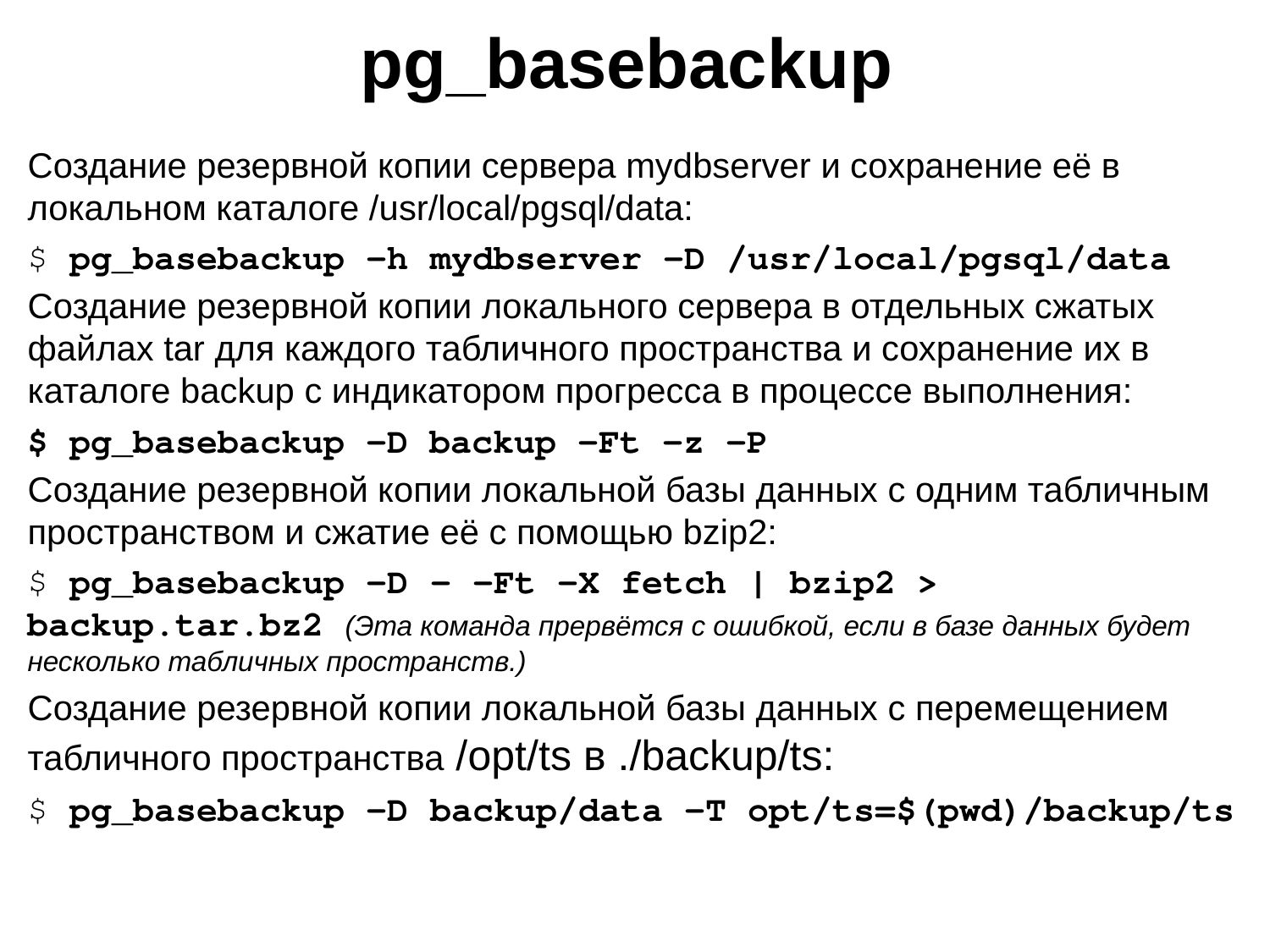

# pg_basebackup
Создание резервной копии сервера mydbserver и сохранение её в локальном каталоге /usr/local/pgsql/data:
$ pg_basebackup -h mydbserver -D /usr/local/pgsql/data
Создание резервной копии локального сервера в отдельных сжатых файлах tar для каждого табличного пространства и сохранение их в каталоге backup с индикатором прогресса в процессе выполнения:
$ pg_basebackup -D backup -Ft -z -P
Создание резервной копии локальной базы данных с одним табличным пространством и сжатие её с помощью bzip2:
$ pg_basebackup -D - -Ft -X fetch | bzip2 > backup.tar.bz2 (Эта команда прервётся с ошибкой, если в базе данных будет несколько табличных пространств.)
Создание резервной копии локальной базы данных с перемещением табличного пространства /opt/ts в ./backup/ts:
$ pg_basebackup -D backup/data -T opt/ts=$(pwd)/backup/ts